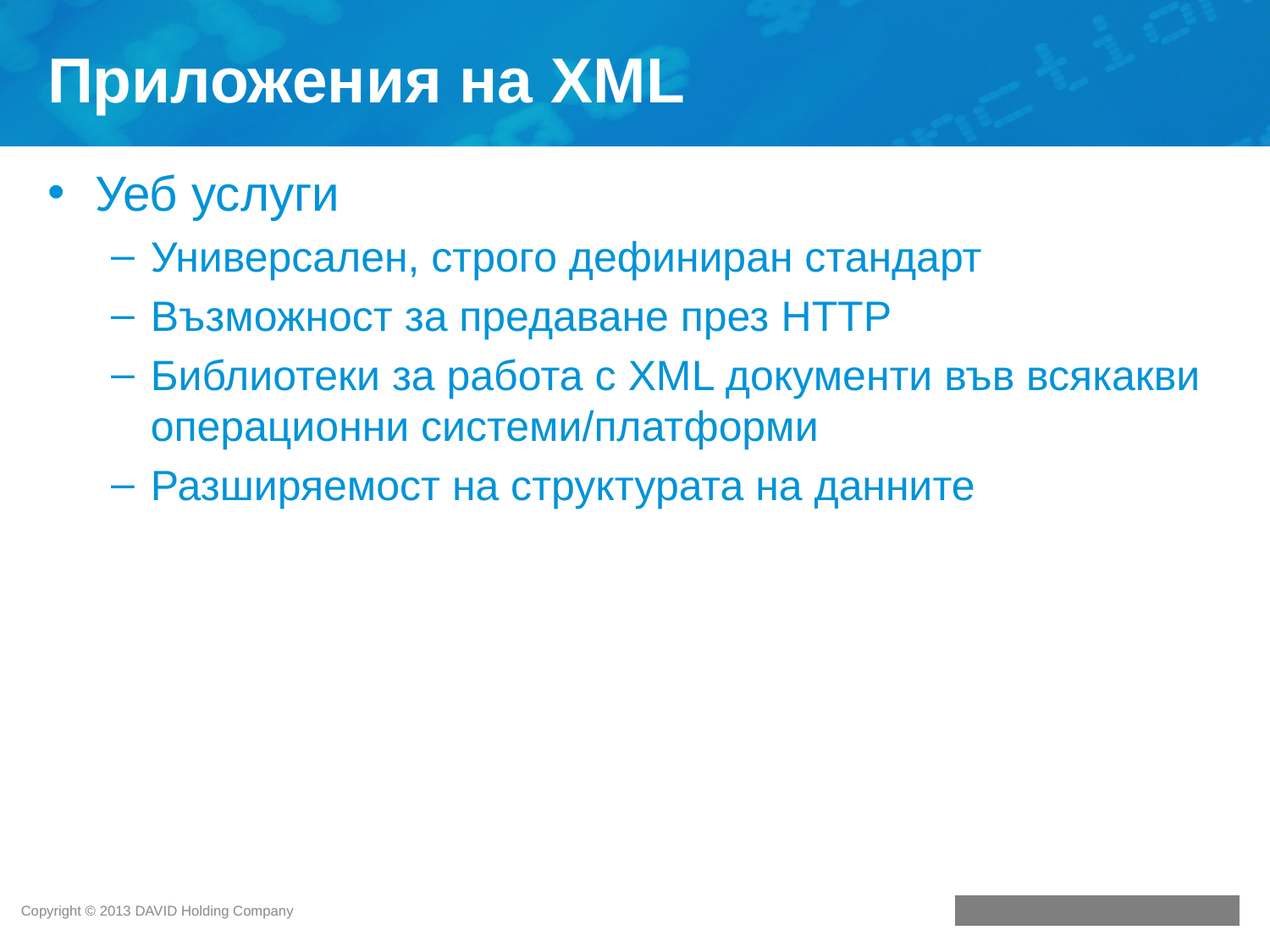

# Приложения на XML
Уеб услуги
Универсален, строго дефиниран стандарт
Възможност за предаване през HTTP
Библиотеки за работа с XML документи във всякакви операционни системи/платформи
Разширяемост на структурата на данните